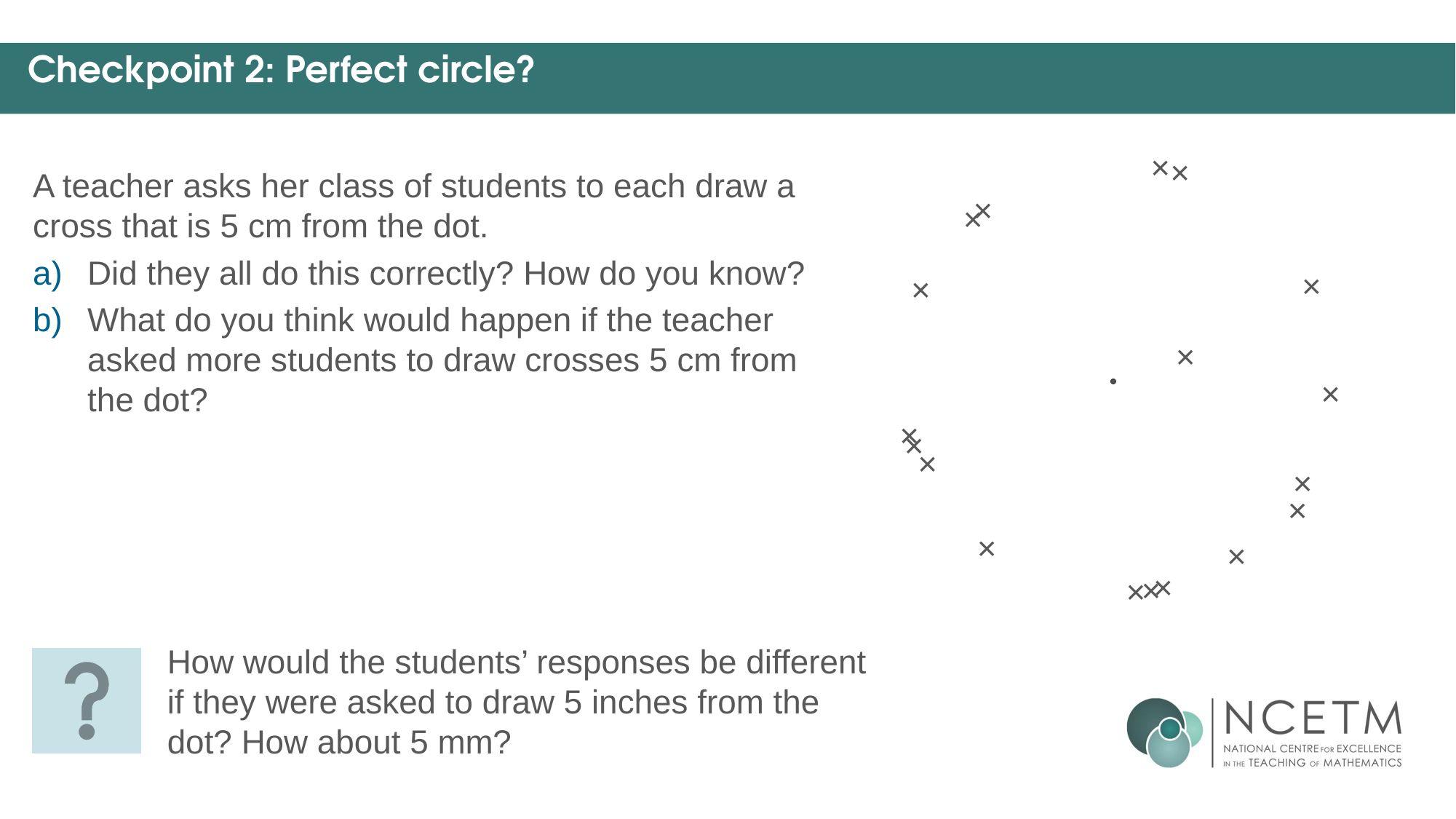

Checkpoint 2: Perfect circle?

×
×
A teacher asks her class of students to each draw a cross that is 5 cm from the dot.
Did they all do this correctly? How do you know?
What do you think would happen if the teacher asked more students to draw crosses 5 cm from the dot?
×
×
×
×
×
×

×
×
×
×
×
×
×
×
×
×
How would the students’ responses be different if they were asked to draw 5 inches from the dot? How about 5 mm?